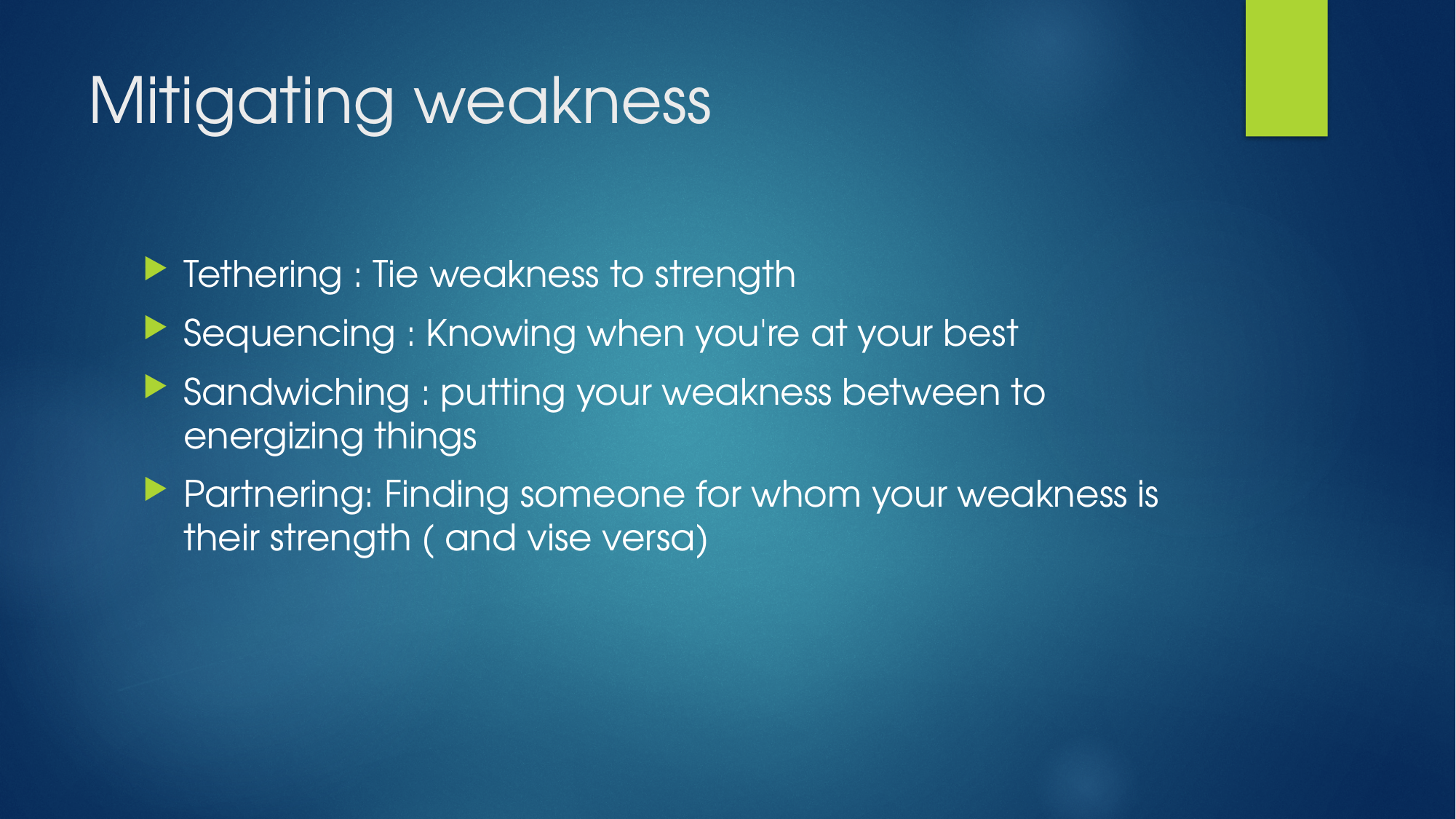

# Mitigating weakness
Tethering : Tie weakness to strength
Sequencing : Knowing when you're at your best
Sandwiching : putting your weakness between to energizing things
Partnering: Finding someone for whom your weakness is their strength ( and vise versa)